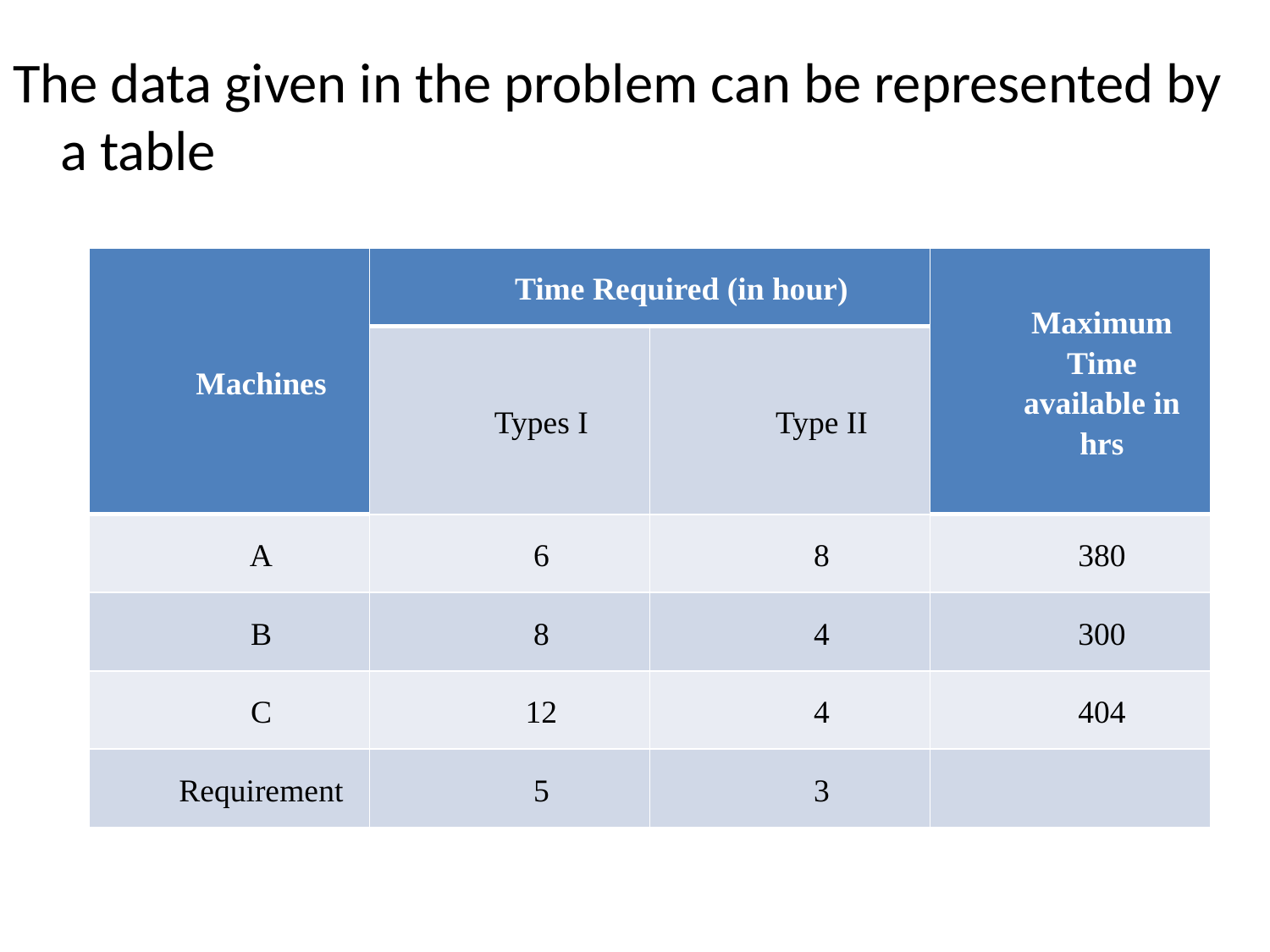

The data given in the problem can be represented by a table

| Machines | Time Required (in hour) |  | Maximum Time available in hrs |
| --- | --- | --- | --- |
|  | Types I | Type II |  |
| A | 6 | 8 | 380 |
| B | 8 | 4 | 300 |
| C | 12 | 4 | 404 |
| Requirement | 5 | 3 |  |